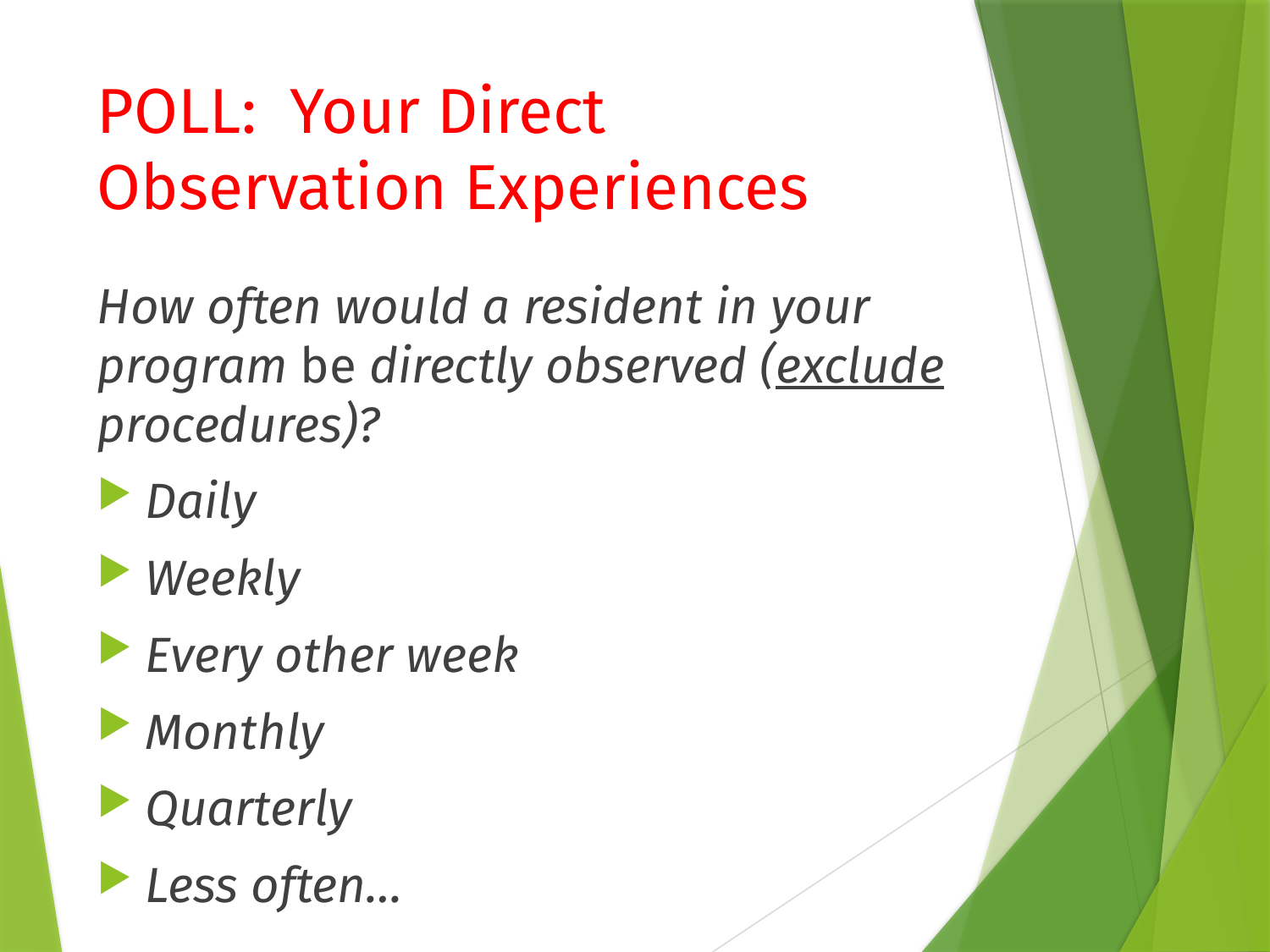

# POLL:  Your Direct Observation Experiences
How often would a resident in your program be directly observed (exclude procedures)?
Daily
Weekly
Every other week
Monthly
Quarterly
Less often…